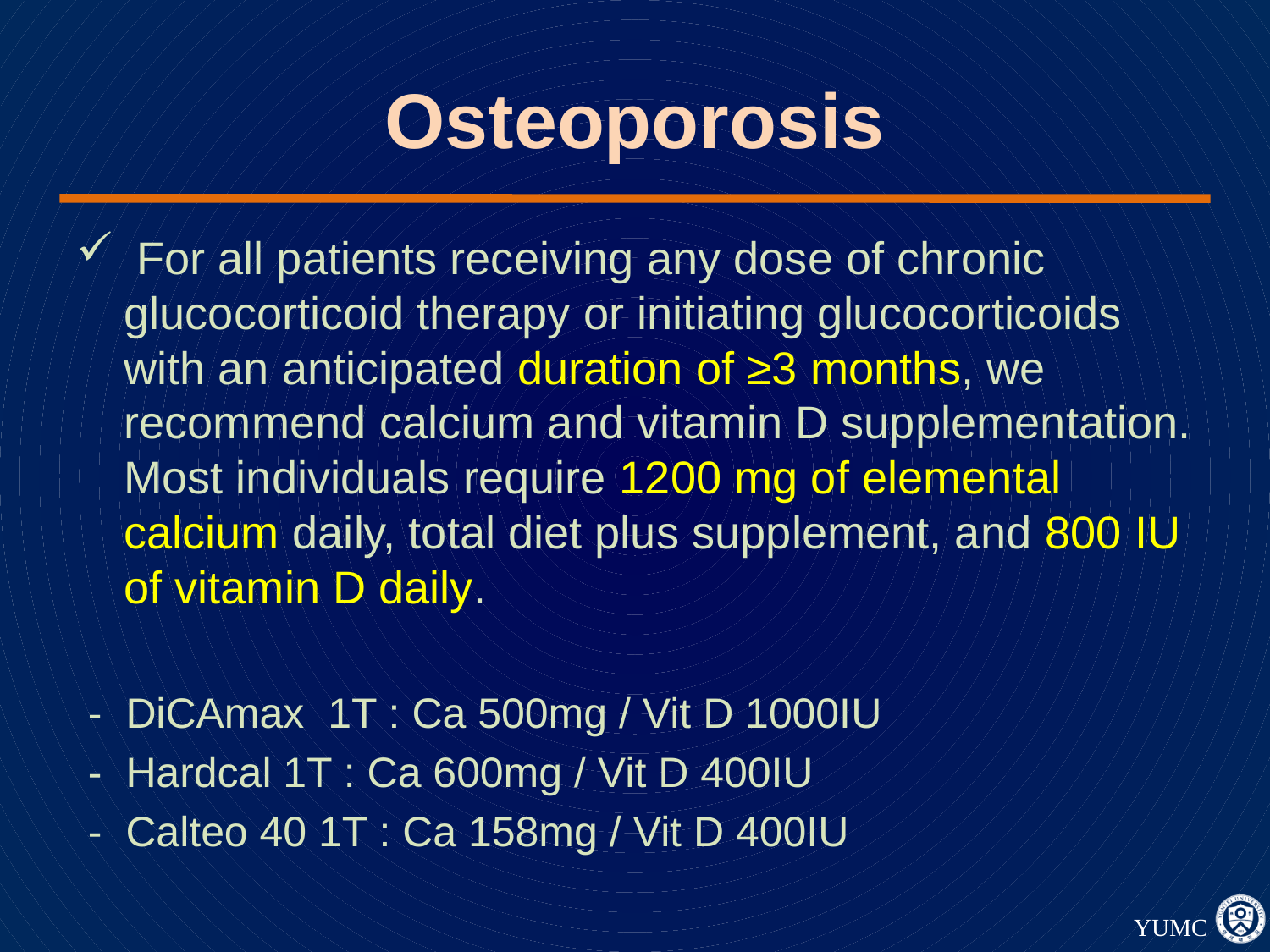

# Osteoporosis
 For all patients receiving any dose of chronic glucocorticoid therapy or initiating glucocorticoids with an anticipated duration of ≥3 months, we recommend calcium and vitamin D supplementation. Most individuals require 1200 mg of elemental calcium daily, total diet plus supplement, and 800 IU of vitamin D daily.

 -  DiCAmax  1T : Ca 500mg / Vit D 1000IU
 -  Hardcal 1T : Ca 600mg / Vit D 400IU
 -  Calteo 40 1T : Ca 158mg / Vit D 400IU